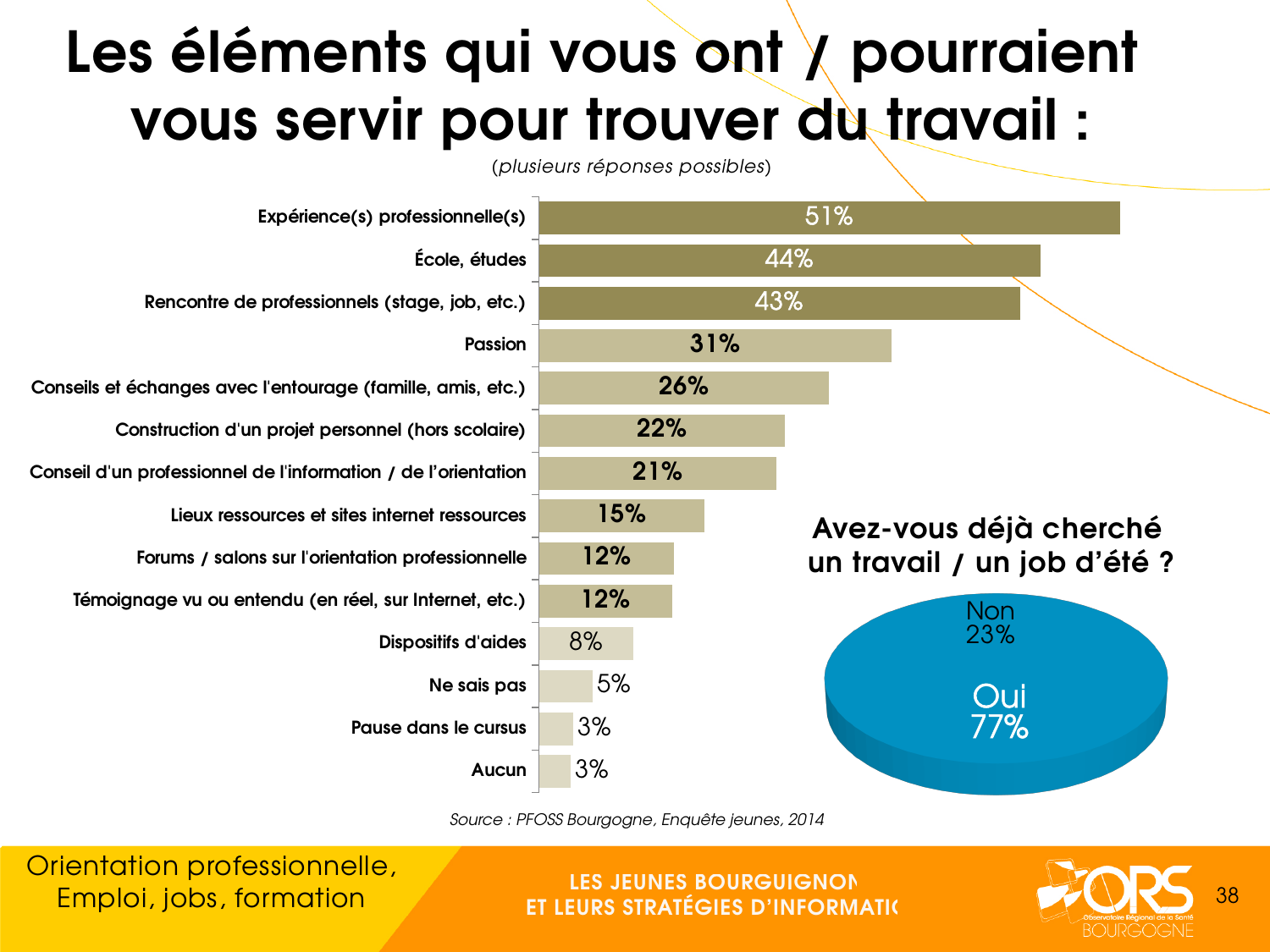

Les éléments qui vous ont / pourraient
vous servir pour trouver du travail :
(plusieurs réponses possibles)

### Chart

| Category |  |
|---|---|
| Aucun | 0.02779124252706457 |
| Pause dans le cursus | 0.02989174341573778 |
| Ne sais pas | 0.047180481499434504 |
| Dispositifs d'aides | 0.08305057359832053 |
| Témoignage vu ou entendu (en réel, sur Internet, etc.) | 0.1179512037485863 |
| Forums / salons sur l'orientation professionnelle | 0.11908224268864175 |
| Lieux ressources et sites internet ressources | 0.14622717724995957 |
| Conseil d'un professionnel de l'information / de l’orientation | 0.20972693488447391 |
| Construction d'un projet personnel (hors scolaire) | 0.21715947649054776 |
| Conseils et échanges avec l'entourage (famille, amis, etc.) | 0.2565842624010341 |
| Passion | 0.3116820164808555 |
| Rencontre de professionnels (stage, job, etc.) | 0.42543221845209245 |
| École, études | 0.44336726450153474 |
| Expérience(s) professionnelle(s) | 0.5139764097592464 |
Avez-vous déjà cherché
un travail / un job d’été ?

[unsupported chart]

Source : PFOSS Bourgogne, Enquête jeunes, 2014
Orientation professionnelle,
Emploi, jobs, formation
LES JEUNES BOURGUIGNONS
ET LEURS STRATÉGIES D’INFORMATION
38